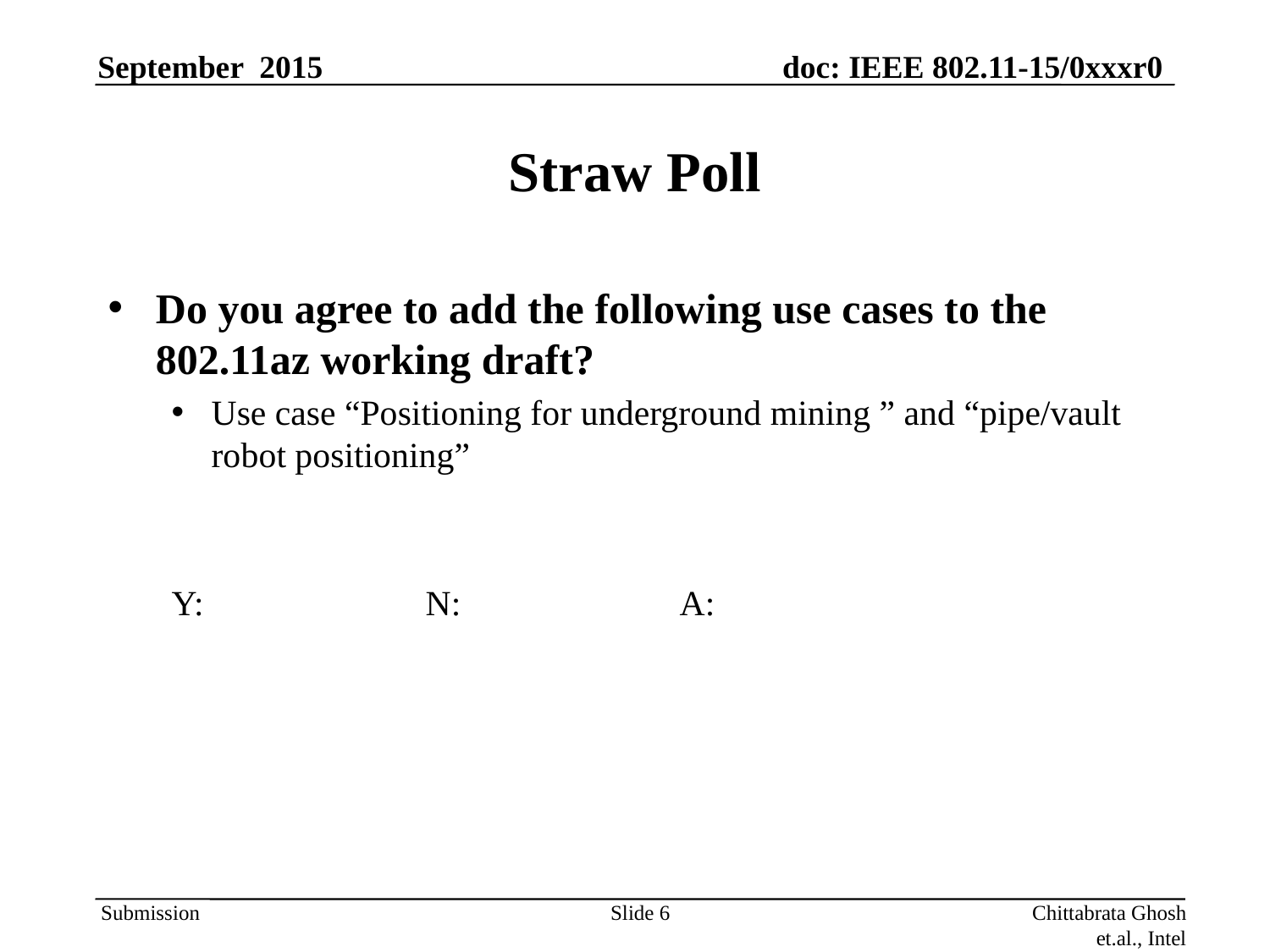

# Straw Poll
Do you agree to add the following use cases to the 802.11az working draft?
Use case “Positioning for underground mining ” and “pipe/vault robot positioning”

Y: 		N:  		A:

Slide 6
Chittabrata Ghosh et.al., Intel